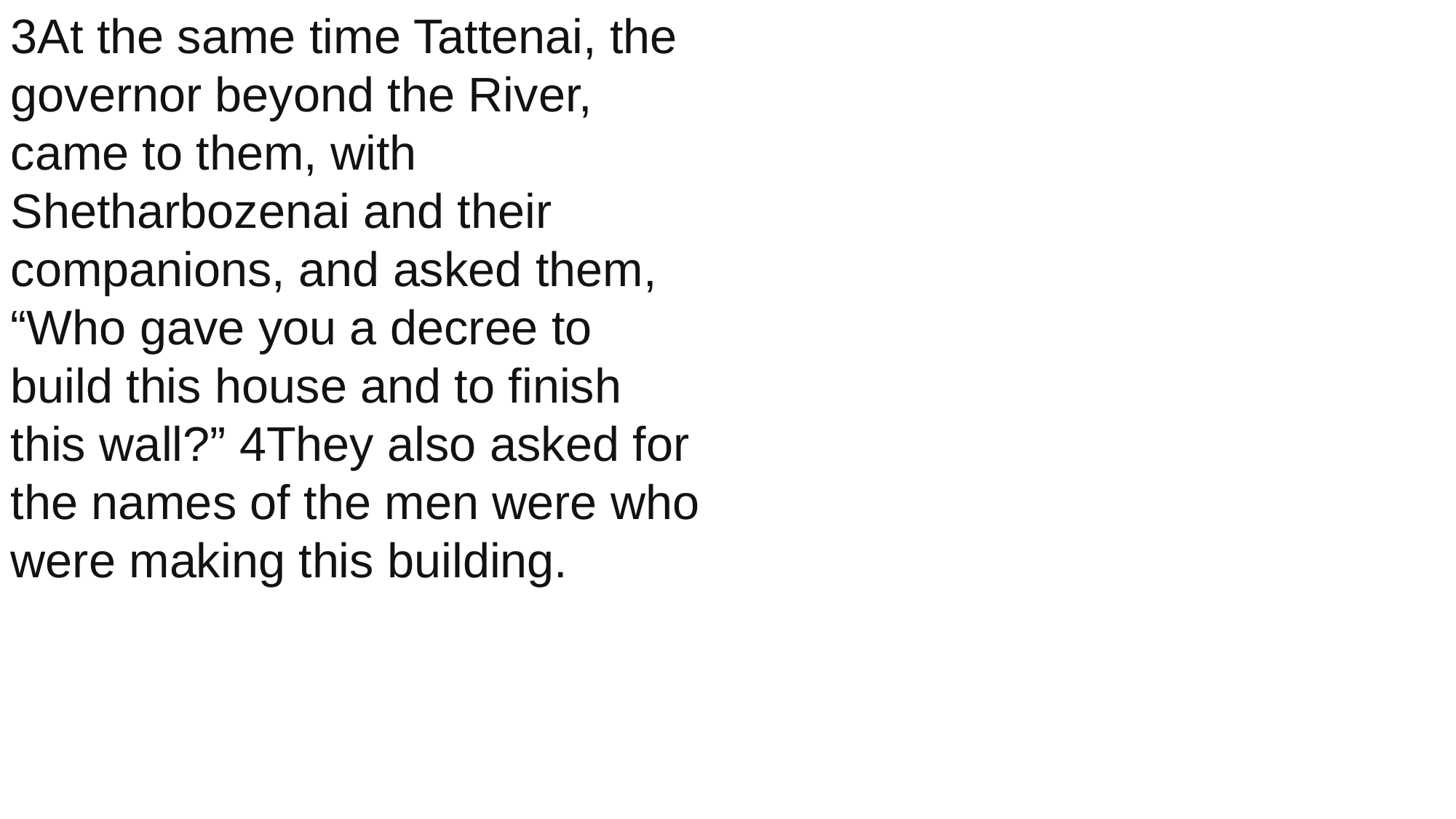

3At the same time Tattenai, the governor beyond the River, came to them, with Shetharbozenai and their companions, and asked them, “Who gave you a decree to build this house and to finish this wall?” 4They also asked for the names of the men were who were making this building.
 John